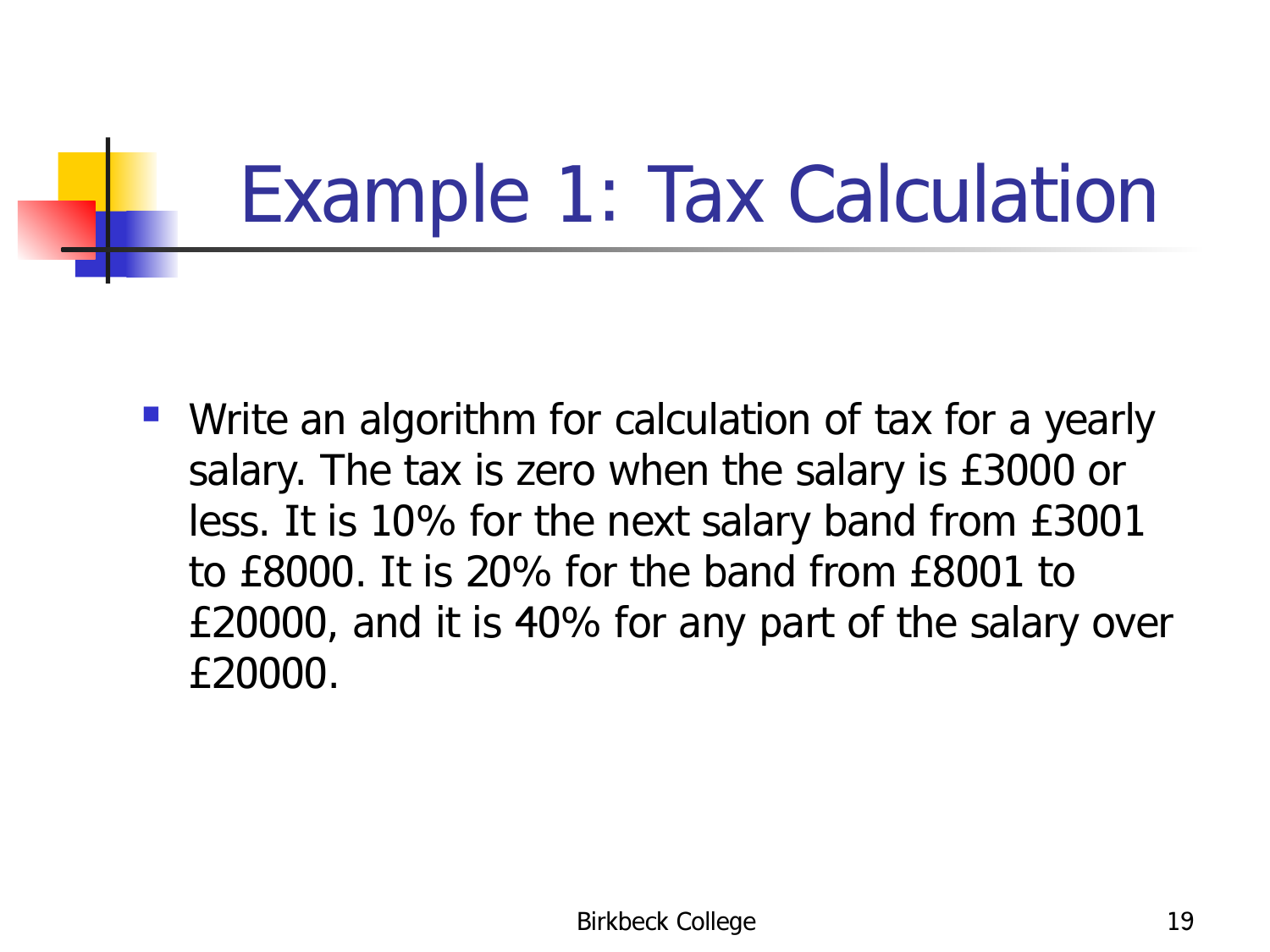

# Example 1: Tax Calculation
Write an algorithm for calculation of tax for a yearly salary. The tax is zero when the salary is £3000 or less. It is 10% for the next salary band from £3001 to £8000. It is 20% for the band from £8001 to £20000, and it is 40% for any part of the salary over £20000.
Birkbeck College
19